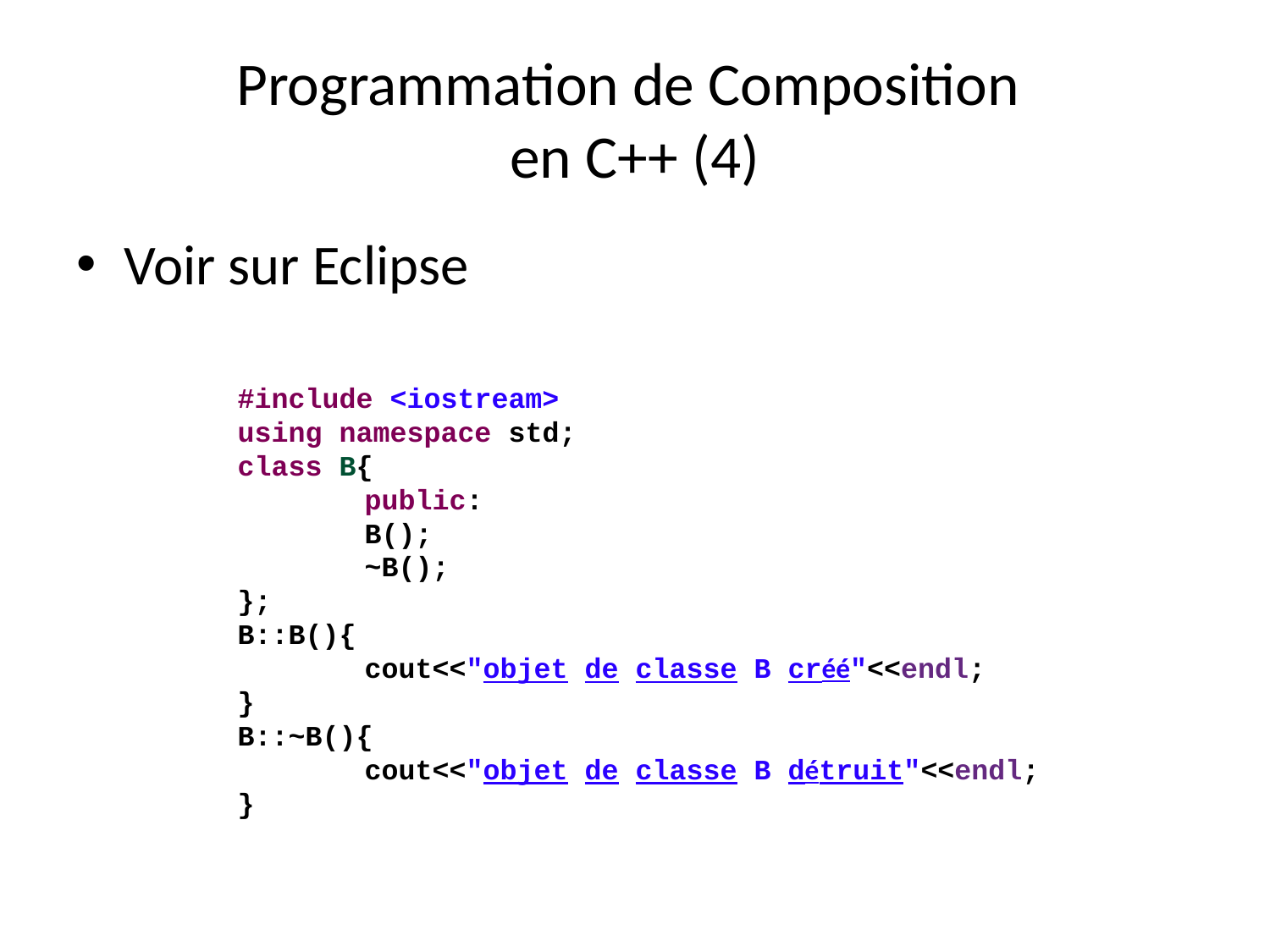

# Programmation de Composition en C++ (4)
Voir sur Eclipse
#include <iostream>
using namespace std;
class B{
	public:
	B();
	~B();
};
B::B(){
	cout<<"objet de classe B créé"<<endl;
}
B::~B(){
	cout<<"objet de classe B détruit"<<endl;
}